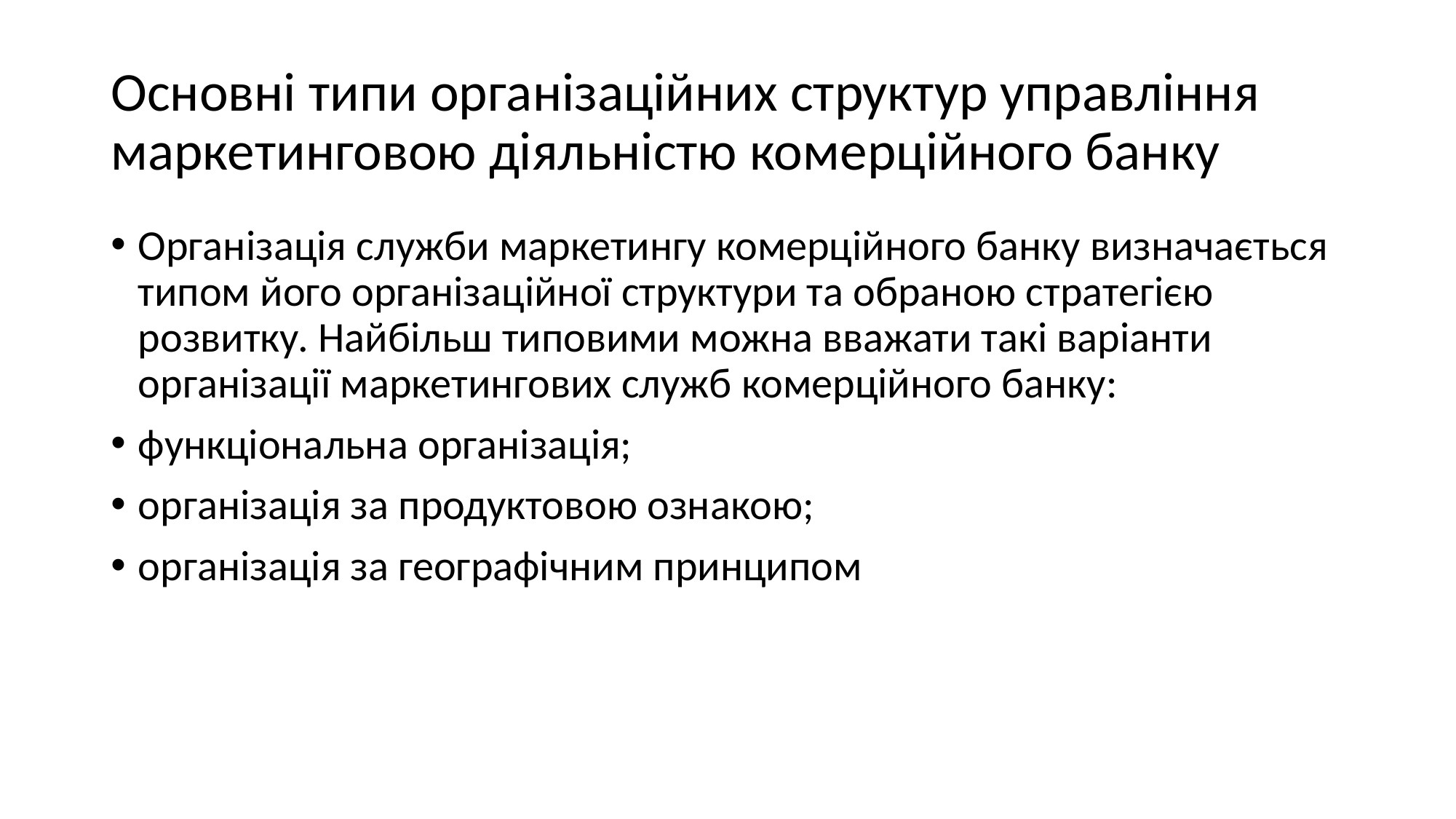

# Основні типи організаційних структур управління маркетинговою діяльністю комерційного банку
Організація служби маркетингу комерційного банку визначається типом його організаційної структури та обраною стратегією розвитку. Найбільш типовими можна вважати такі варіанти організації маркетингових служб комерційного банку:
функціональна організація;
організація за продуктовою ознакою;
організація за географічним принципом